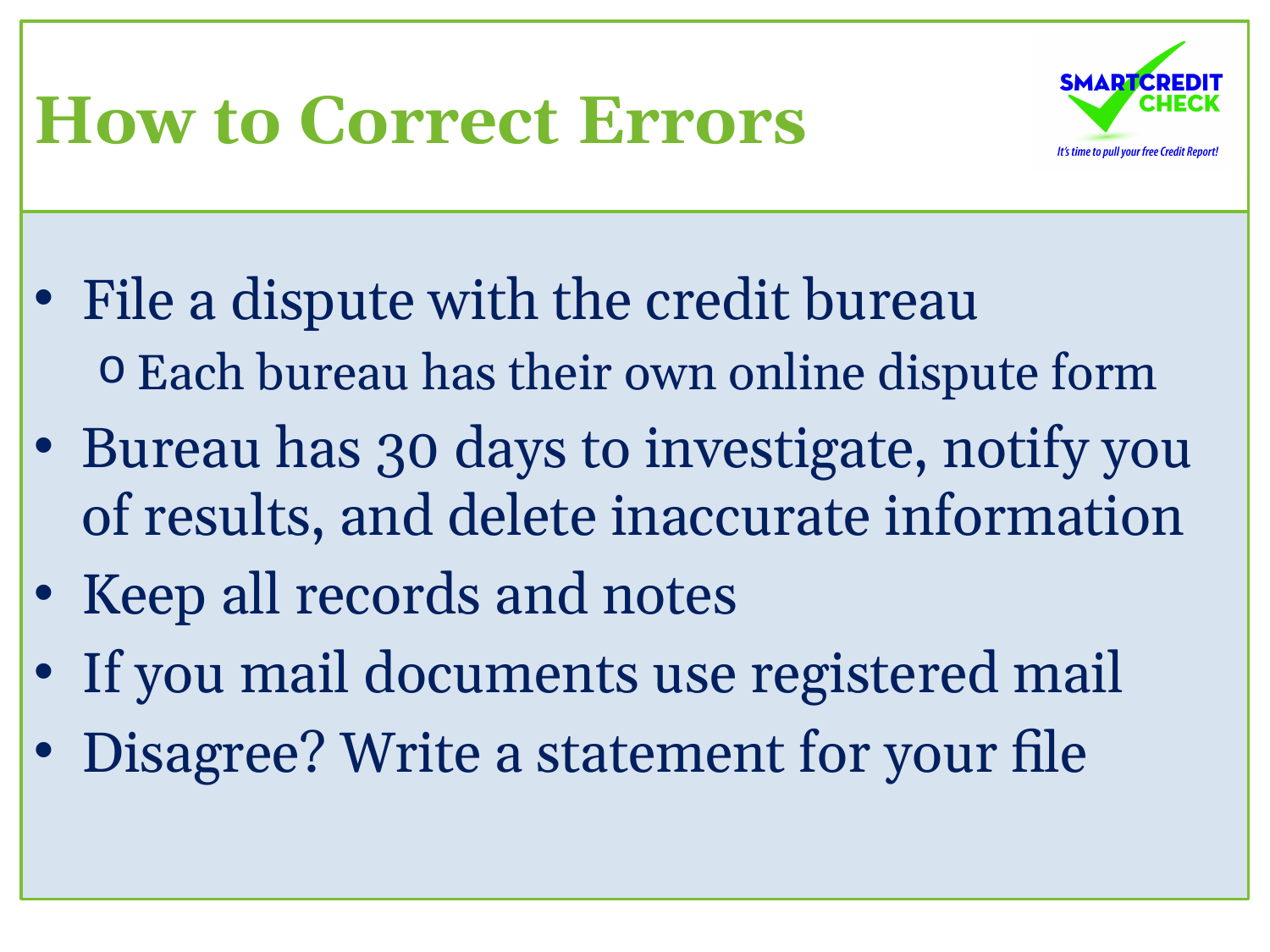

# How to Correct Errors

File a dispute with the credit bureau
Each bureau has their own online dispute form
Bureau has 30 days to investigate, notify you of results, and delete inaccurate information
Keep all records and notes
If you mail documents use registered mail
Disagree? Write a statement for your file